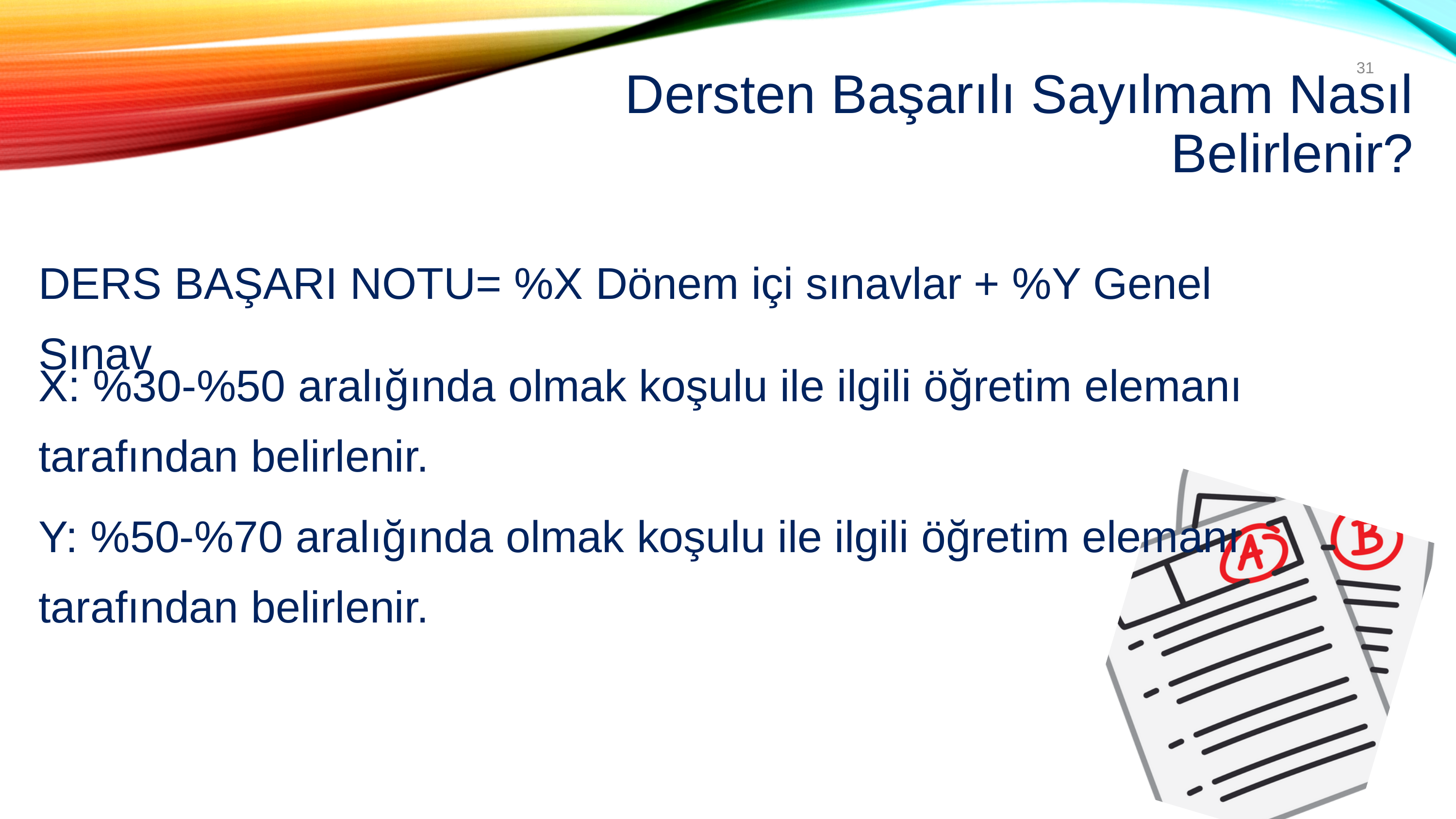

Dersten Başarılı Sayılmam Nasıl Belirlenir?

31
DERS BAŞARI NOTU= %X Dönem içi sınavlar + %Y Genel Sınav
X: %30-%50 aralığında olmak koşulu ile ilgili öğretim elemanı tarafından belirlenir.
Y: %50-%70 aralığında olmak koşulu ile ilgili öğretim elemanı tarafından belirlenir.